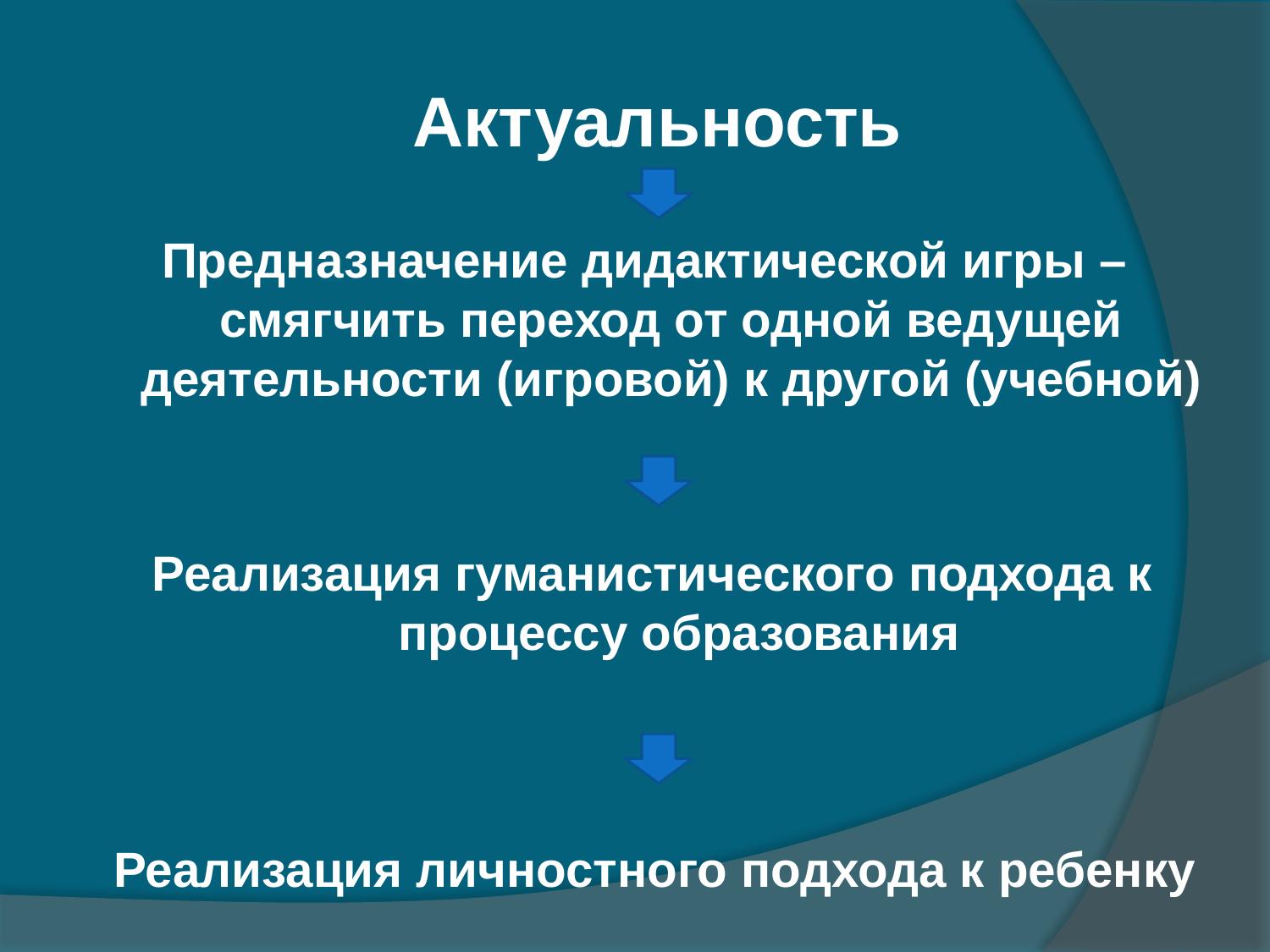

# Актуальность

Предназначение дидактической игры – смягчить переход от одной ведущей деятельности (игровой) к другой (учебной)

Реализация гуманистического подхода к процессу образования

Реализация личностного подхода к ребенку